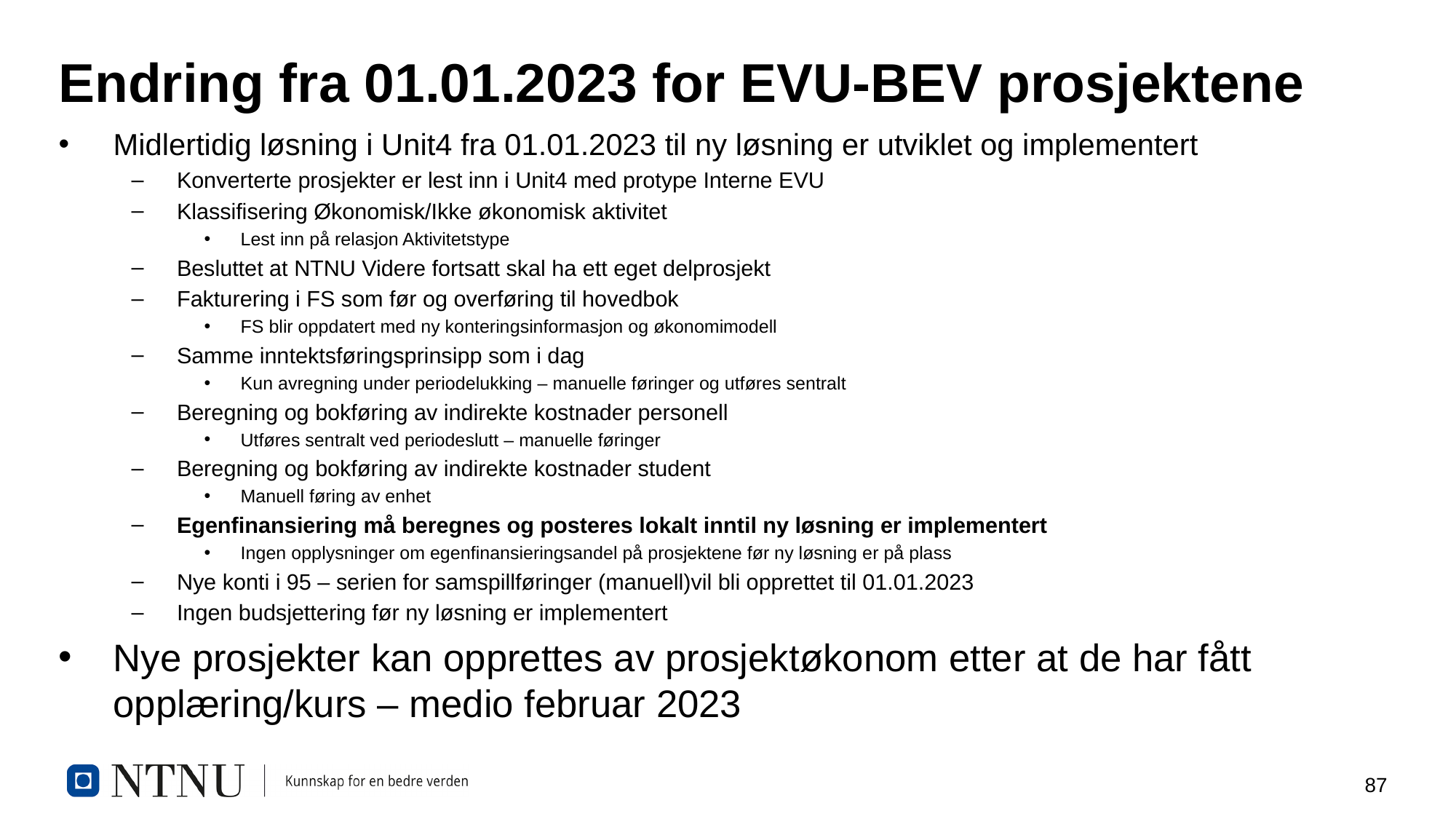

# Endring fra 01.01.2023 for EVU-BEV prosjektene
Midlertidig løsning i Unit4 fra 01.01.2023 til ny løsning er utviklet og implementert
Konverterte prosjekter er lest inn i Unit4 med protype Interne EVU
Klassifisering Økonomisk/Ikke økonomisk aktivitet
Lest inn på relasjon Aktivitetstype
Besluttet at NTNU Videre fortsatt skal ha ett eget delprosjekt
Fakturering i FS som før og overføring til hovedbok
FS blir oppdatert med ny konteringsinformasjon og økonomimodell
Samme inntektsføringsprinsipp som i dag
Kun avregning under periodelukking – manuelle føringer og utføres sentralt
Beregning og bokføring av indirekte kostnader personell
Utføres sentralt ved periodeslutt – manuelle føringer
Beregning og bokføring av indirekte kostnader student
Manuell føring av enhet
Egenfinansiering må beregnes og posteres lokalt inntil ny løsning er implementert
Ingen opplysninger om egenfinansieringsandel på prosjektene før ny løsning er på plass
Nye konti i 95 – serien for samspillføringer (manuell)vil bli opprettet til 01.01.2023
Ingen budsjettering før ny løsning er implementert
Nye prosjekter kan opprettes av prosjektøkonom etter at de har fått opplæring/kurs – medio februar 2023